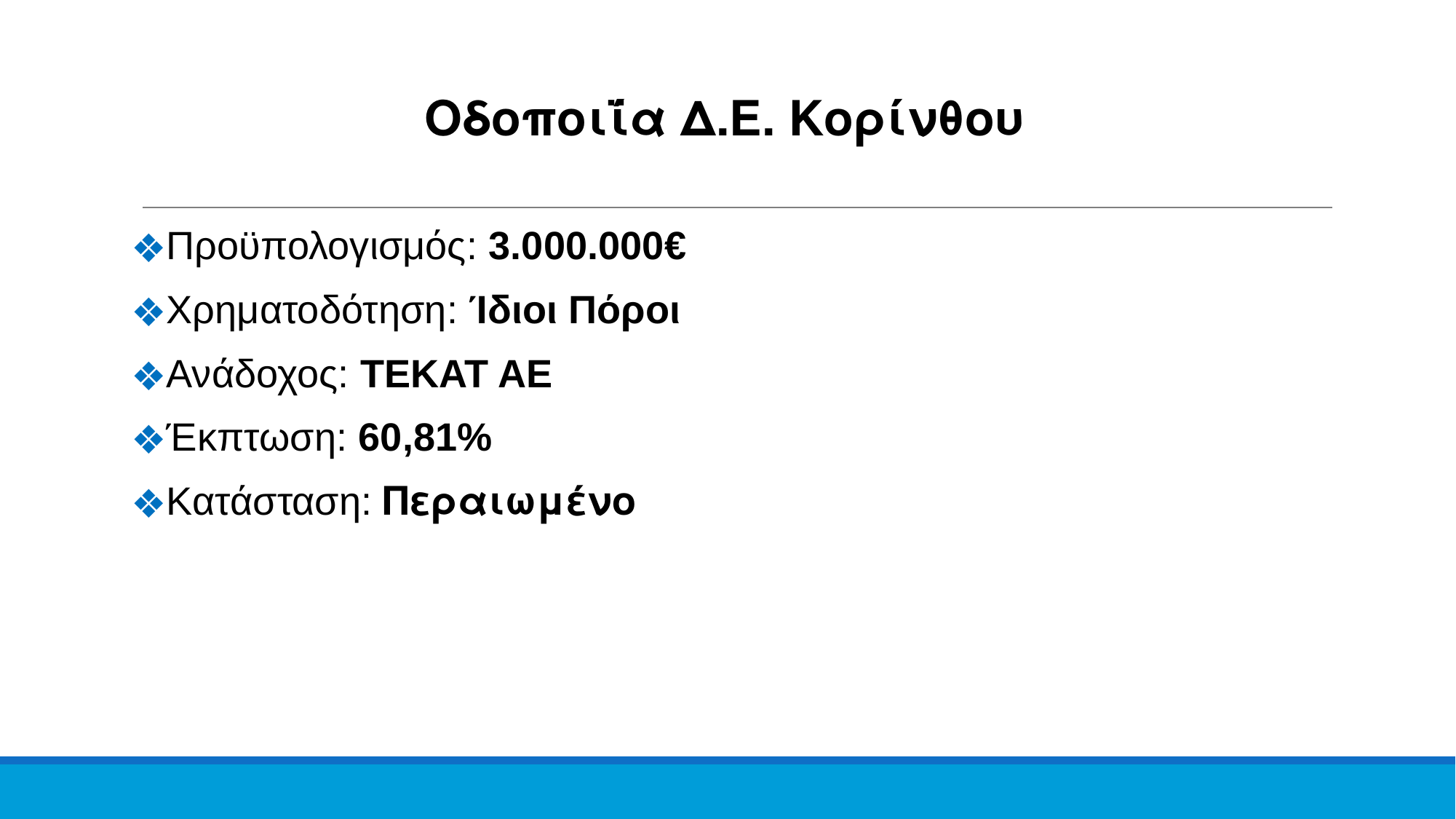

Οδοποιΐα Δ.Ε. Κορίνθου
Προϋπολογισμός: 3.000.000€
Χρηματοδότηση: Ίδιοι Πόροι
Ανάδοχος: ΤΕΚΑΤ ΑΕ
Έκπτωση: 60,81%
Κατάσταση: Περαιωμένο